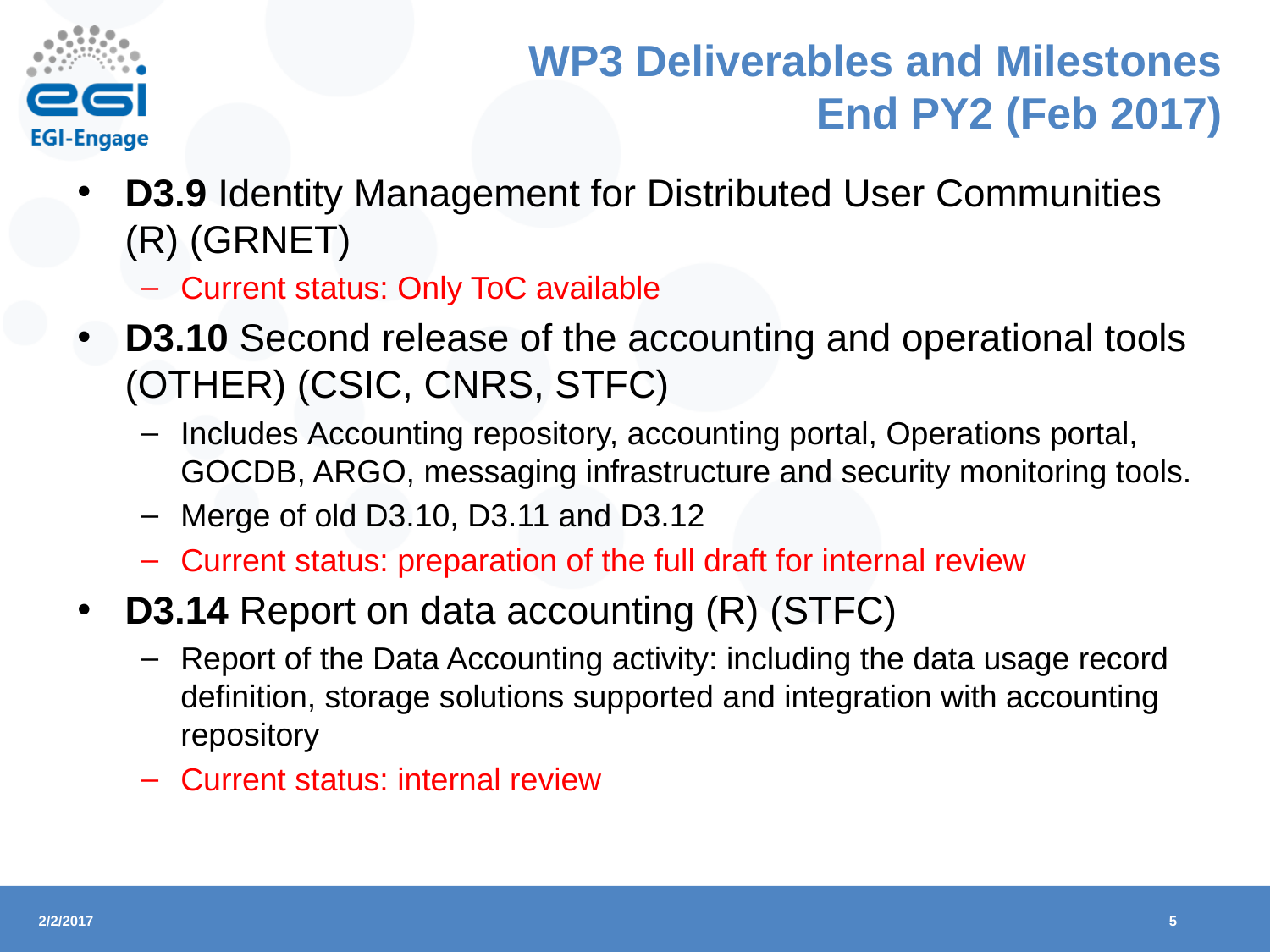

# WP3 Deliverables and Milestones End PY2 (Feb 2017)
D3.9 Identity Management for Distributed User Communities (R) (GRNET)
Current status: Only ToC available
D3.10 Second release of the accounting and operational tools (OTHER) (CSIC, CNRS, STFC)
Includes Accounting repository, accounting portal, Operations portal, GOCDB, ARGO, messaging infrastructure and security monitoring tools.
Merge of old D3.10, D3.11 and D3.12
Current status: preparation of the full draft for internal review
D3.14 Report on data accounting (R) (STFC)
Report of the Data Accounting activity: including the data usage record definition, storage solutions supported and integration with accounting repository
Current status: internal review